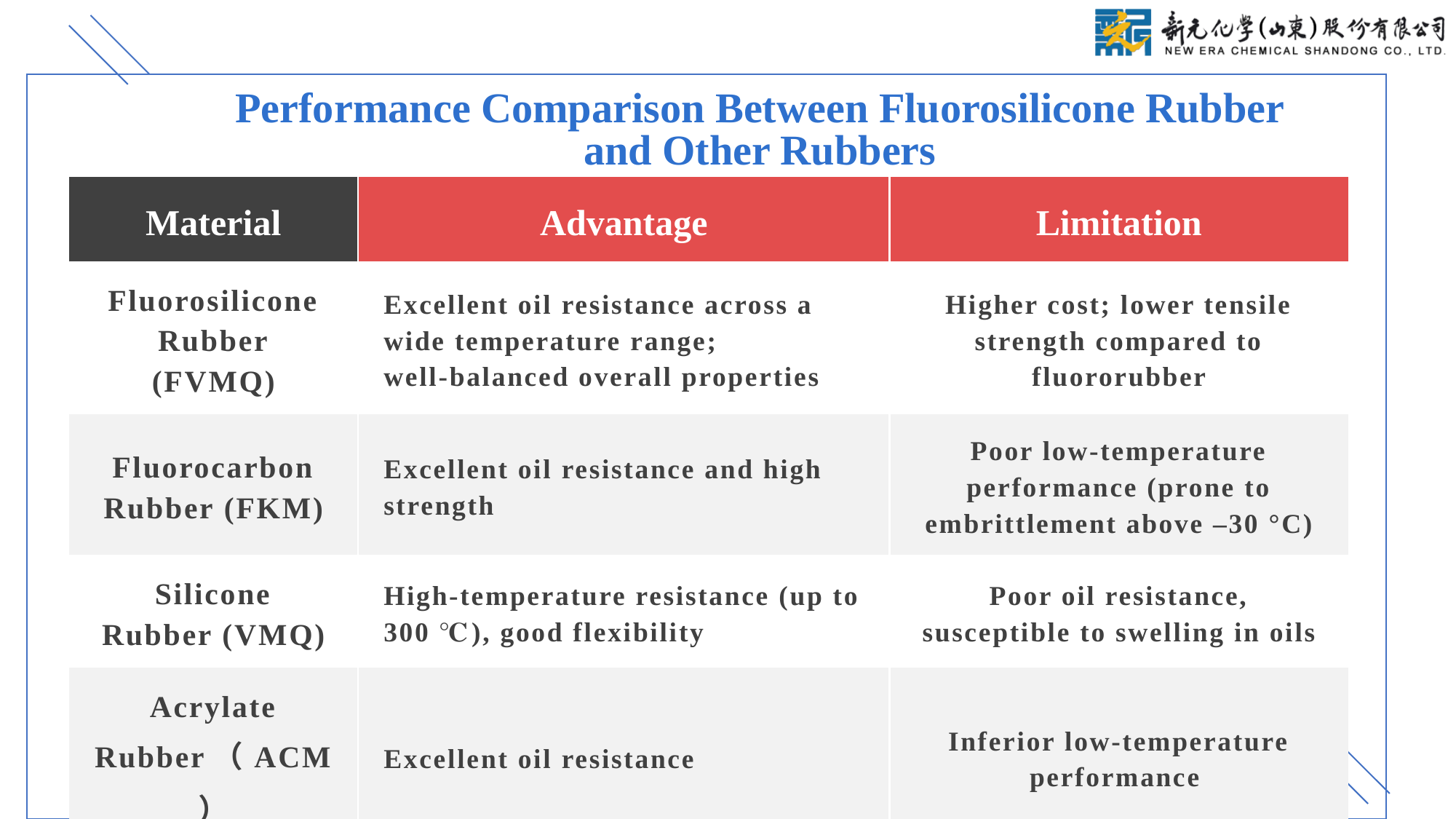

# Performance Comparison Between Fluorosilicone Rubber and Other Rubbers
| Material | Advantage | Limitation |
| --- | --- | --- |
| Fluorosilicone Rubber (FVMQ) | Excellent oil resistance across a wide temperature range; well‑balanced overall properties | Higher cost; lower tensile strength compared to fluororubber |
| Fluorocarbon Rubber (FKM) | Excellent oil resistance and high strength | Poor low-temperature performance (prone to embrittlement above –30 °C) |
| Silicone Rubber (VMQ) | High-temperature resistance (up to 300 ℃), good flexibility | Poor oil resistance, susceptible to swelling in oils |
| Acrylate Rubber（ACM） | Excellent oil resistance | Inferior low‑temperature performance |